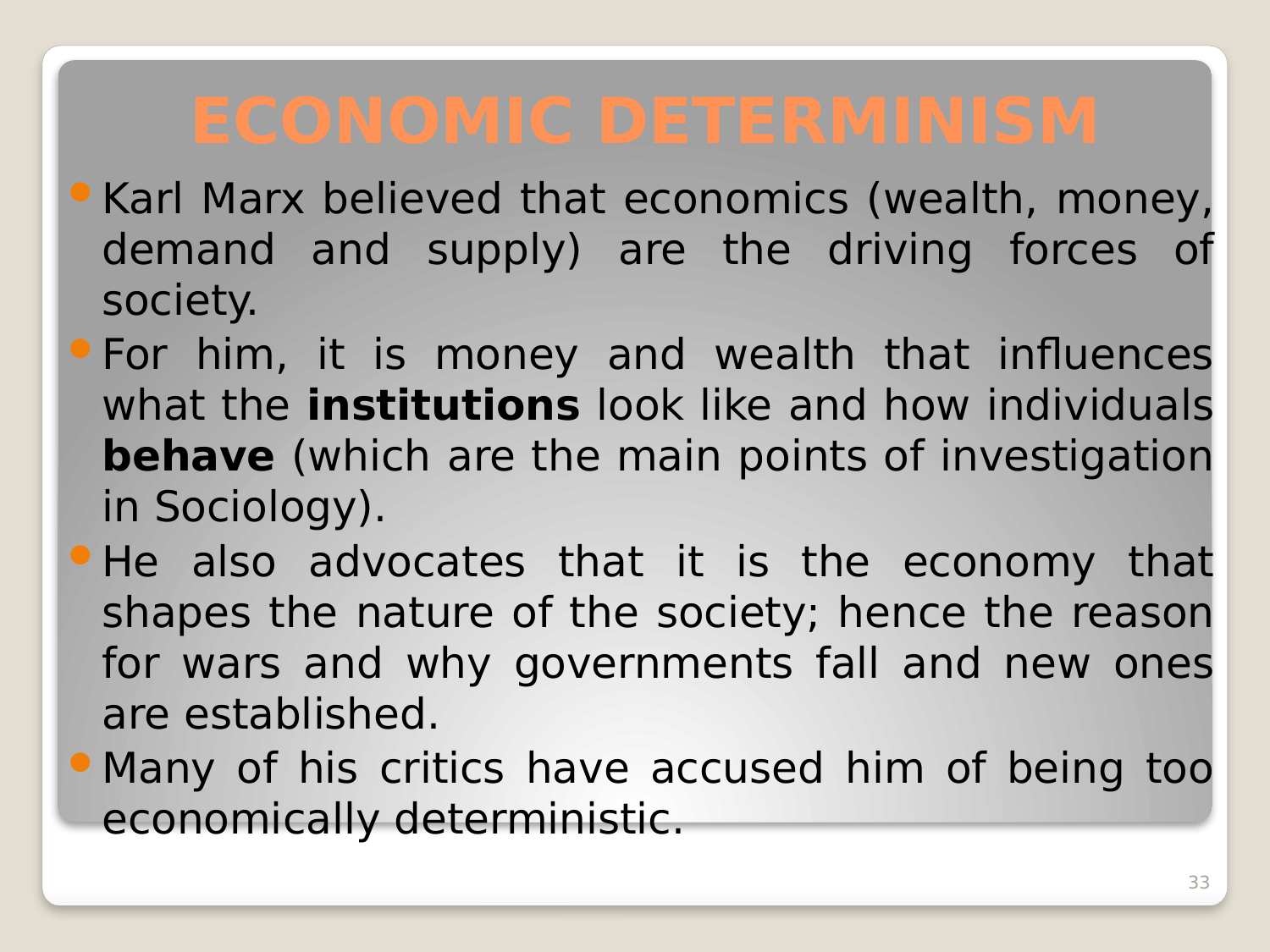

# ECONOMIC DETERMINISM
Karl Marx believed that economics (wealth, money, demand and supply) are the driving forces of society.
For him, it is money and wealth that influences what the institutions look like and how individuals behave (which are the main points of investigation in Sociology).
He also advocates that it is the economy that shapes the nature of the society; hence the reason for wars and why governments fall and new ones are established.
Many of his critics have accused him of being too economically deterministic.
33